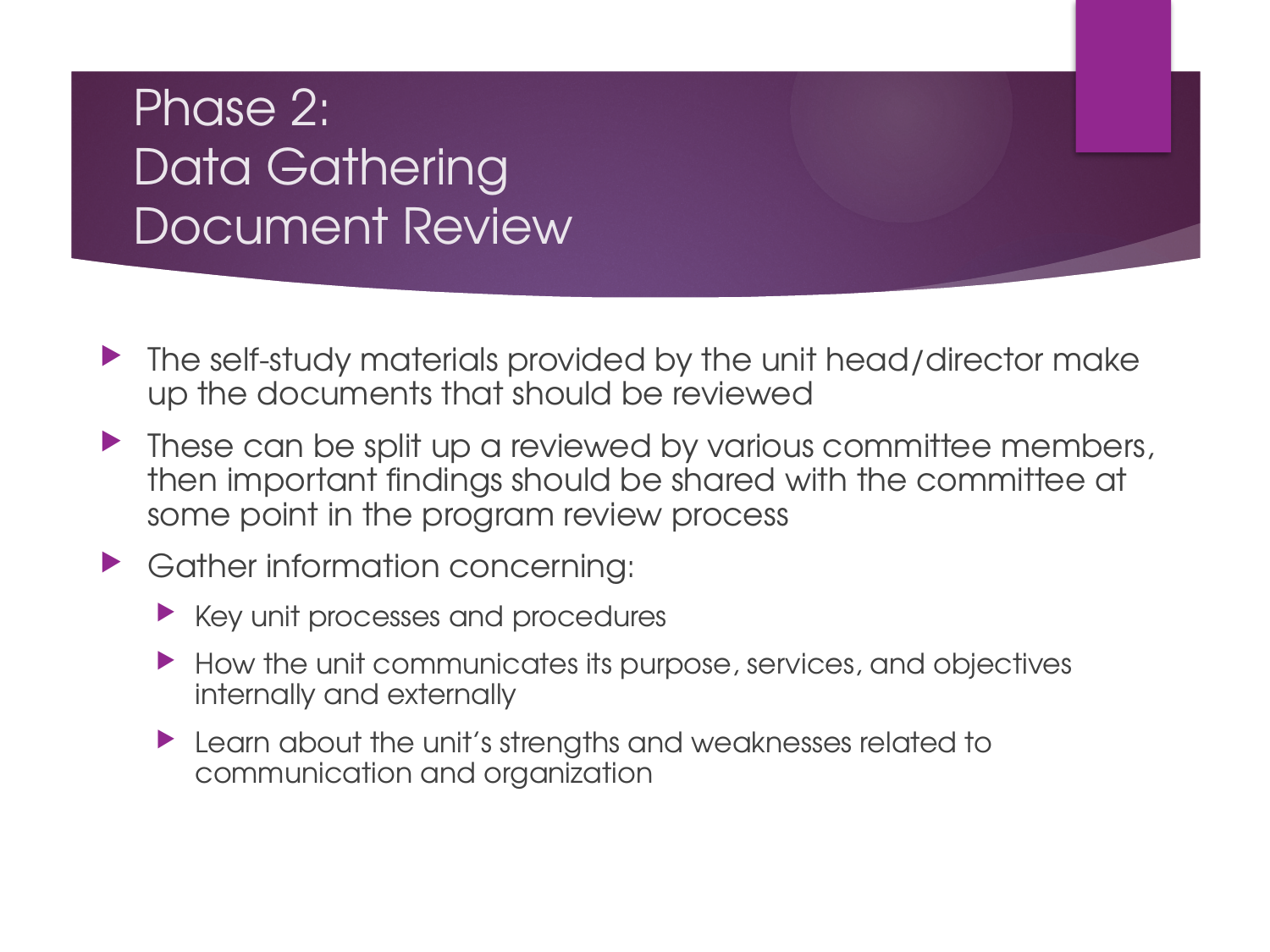

# Phase 2: Data Gathering Document Review
The self-study materials provided by the unit head/director make up the documents that should be reviewed
These can be split up a reviewed by various committee members, then important findings should be shared with the committee at some point in the program review process
Gather information concerning:
Key unit processes and procedures
How the unit communicates its purpose, services, and objectives internally and externally
Learn about the unit’s strengths and weaknesses related to communication and organization